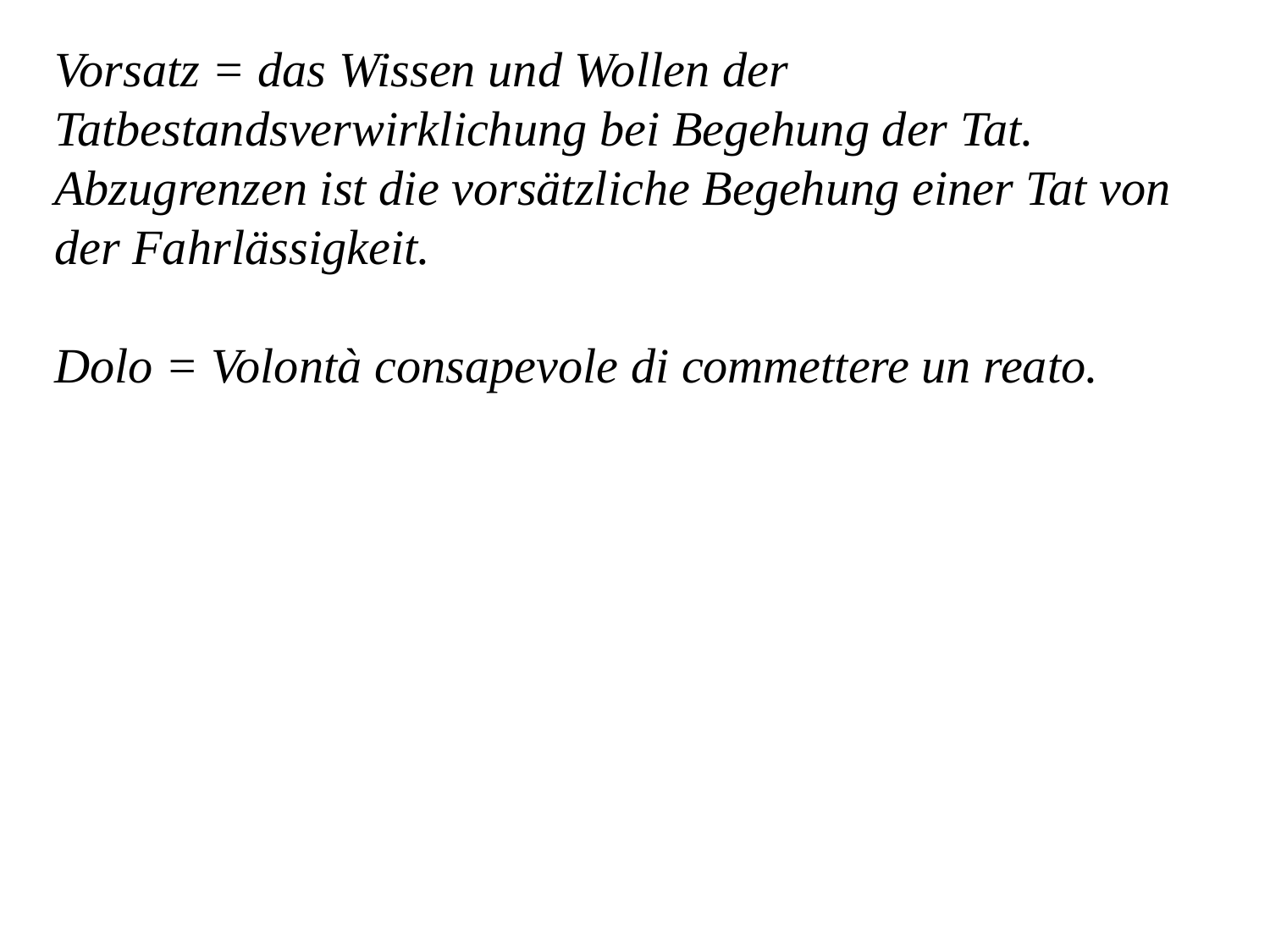

Vorsatz = das Wissen und Wollen der Tatbestandsverwirklichung bei Begehung der Tat.
Abzugrenzen ist die vorsätzliche Begehung einer Tat von der Fahrlässigkeit.

Dolo = Volontà consapevole di commettere un reato.